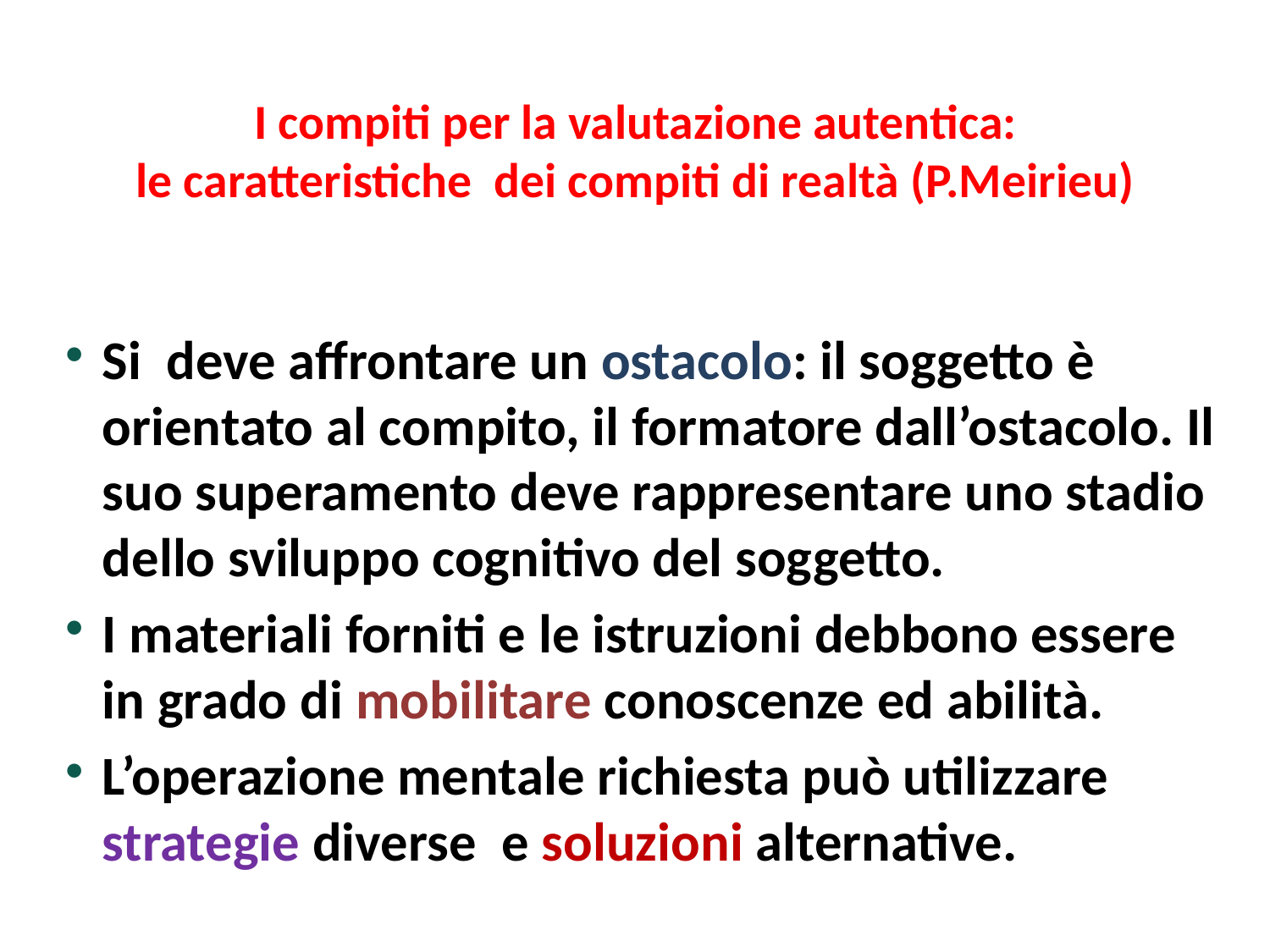

# I compiti per la valutazione autentica: le caratteristiche  dei compiti di realtà (P.Meirieu)

Si  deve affrontare un ostacolo: il soggetto è orientato al compito, il formatore dall’ostacolo. Il suo superamento deve rappresentare uno stadio dello sviluppo cognitivo del soggetto.
I materiali forniti e le istruzioni debbono essere in grado di mobilitare conoscenze ed abilità.
L’operazione mentale richiesta può utilizzare strategie diverse  e soluzioni alternative.